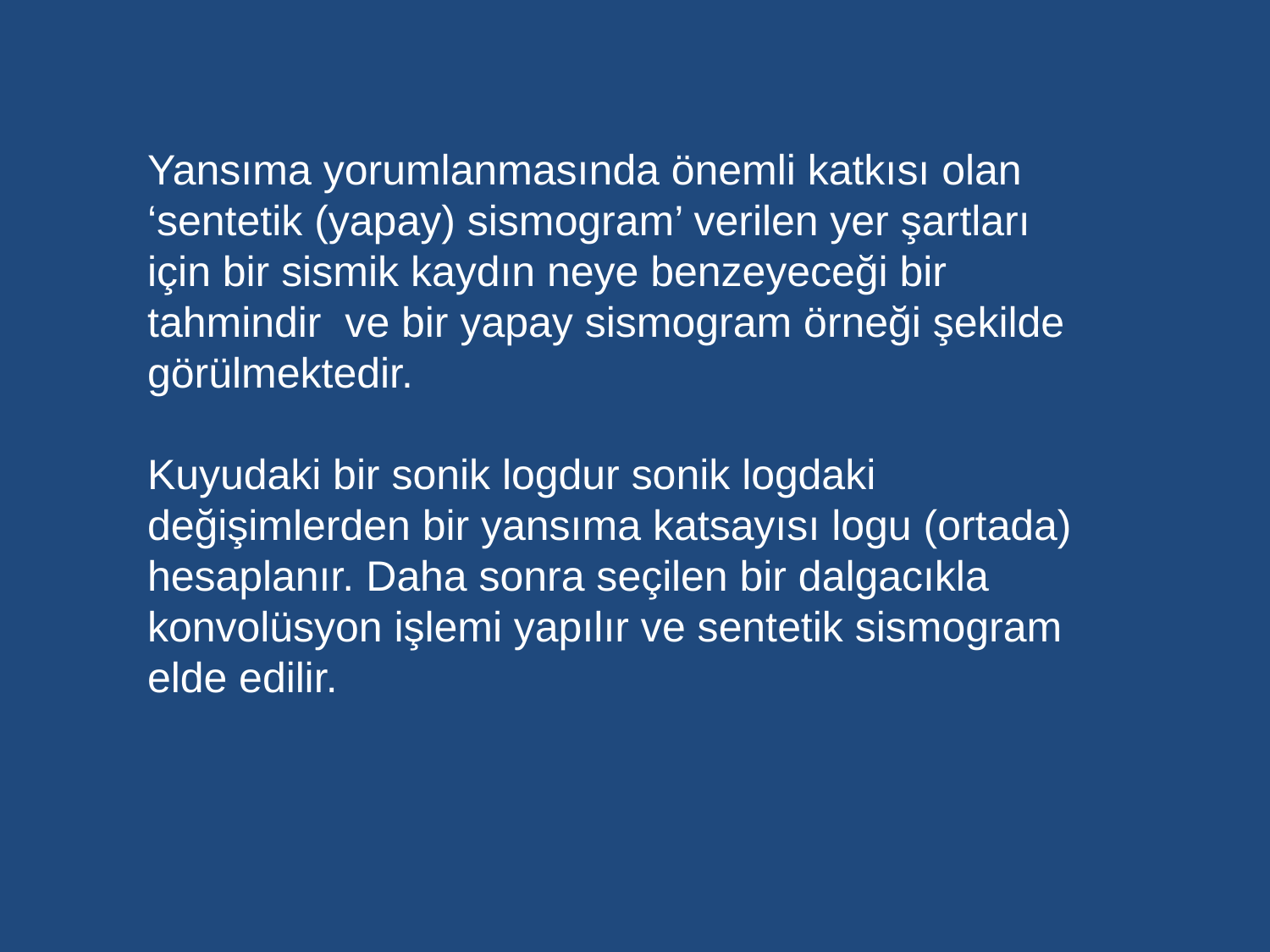

Yansıma yorumlanmasında önemli katkısı olan ‘sentetik (yapay) sismogram’ verilen yer şartları için bir sismik kaydın neye benzeyeceği bir tahmindir  ve bir yapay sismogram örneği şekilde görülmektedir.

Kuyudaki bir sonik logdur sonik logdaki değişimlerden bir yansıma katsayısı logu (ortada) hesaplanır. Daha sonra seçilen bir dalgacıkla konvolüsyon işlemi yapılır ve sentetik sismogram elde edilir.